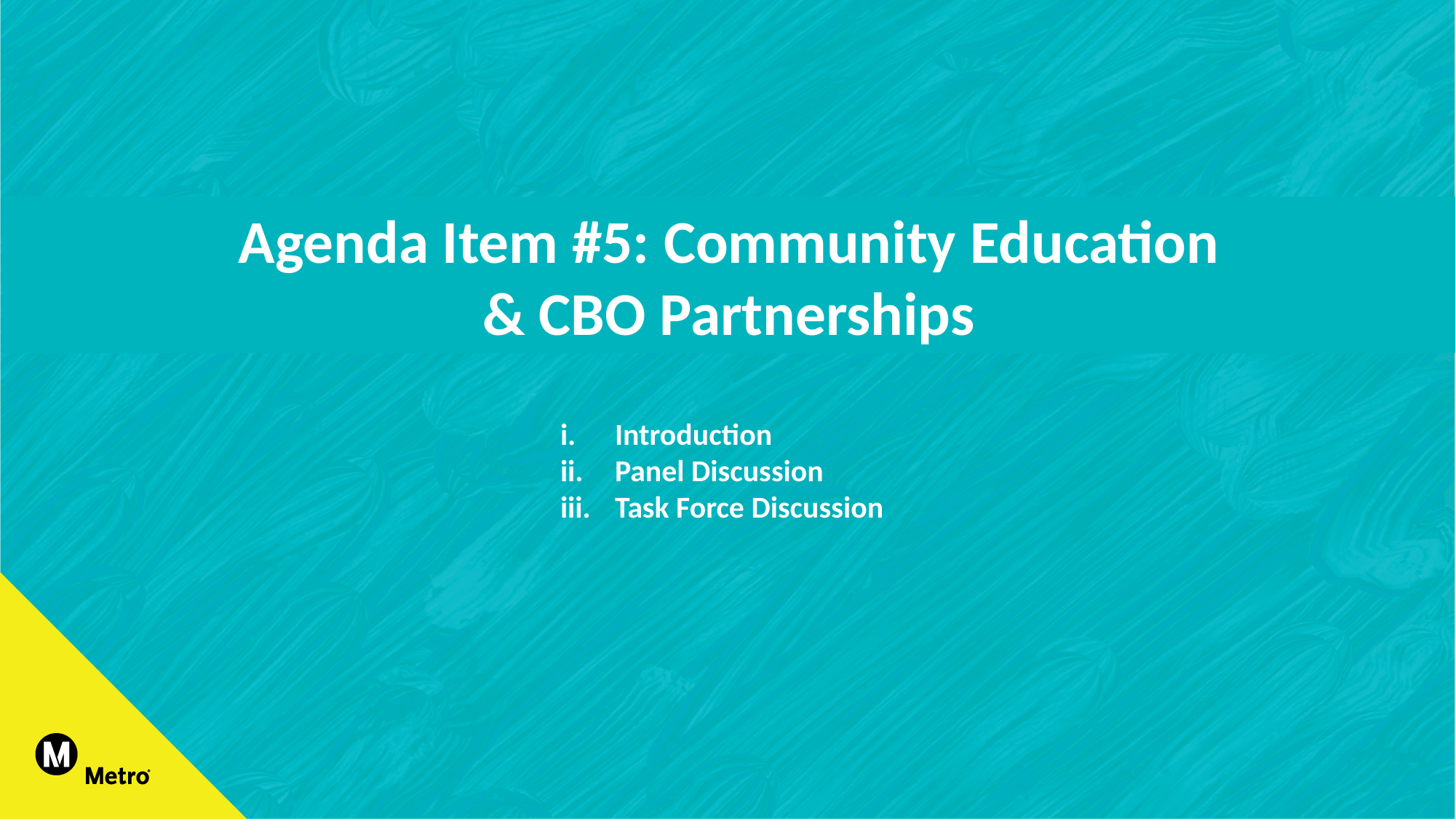

Agenda Item #5: Community Education & CBO Partnerships
Introduction
Panel Discussion
Task Force Discussion